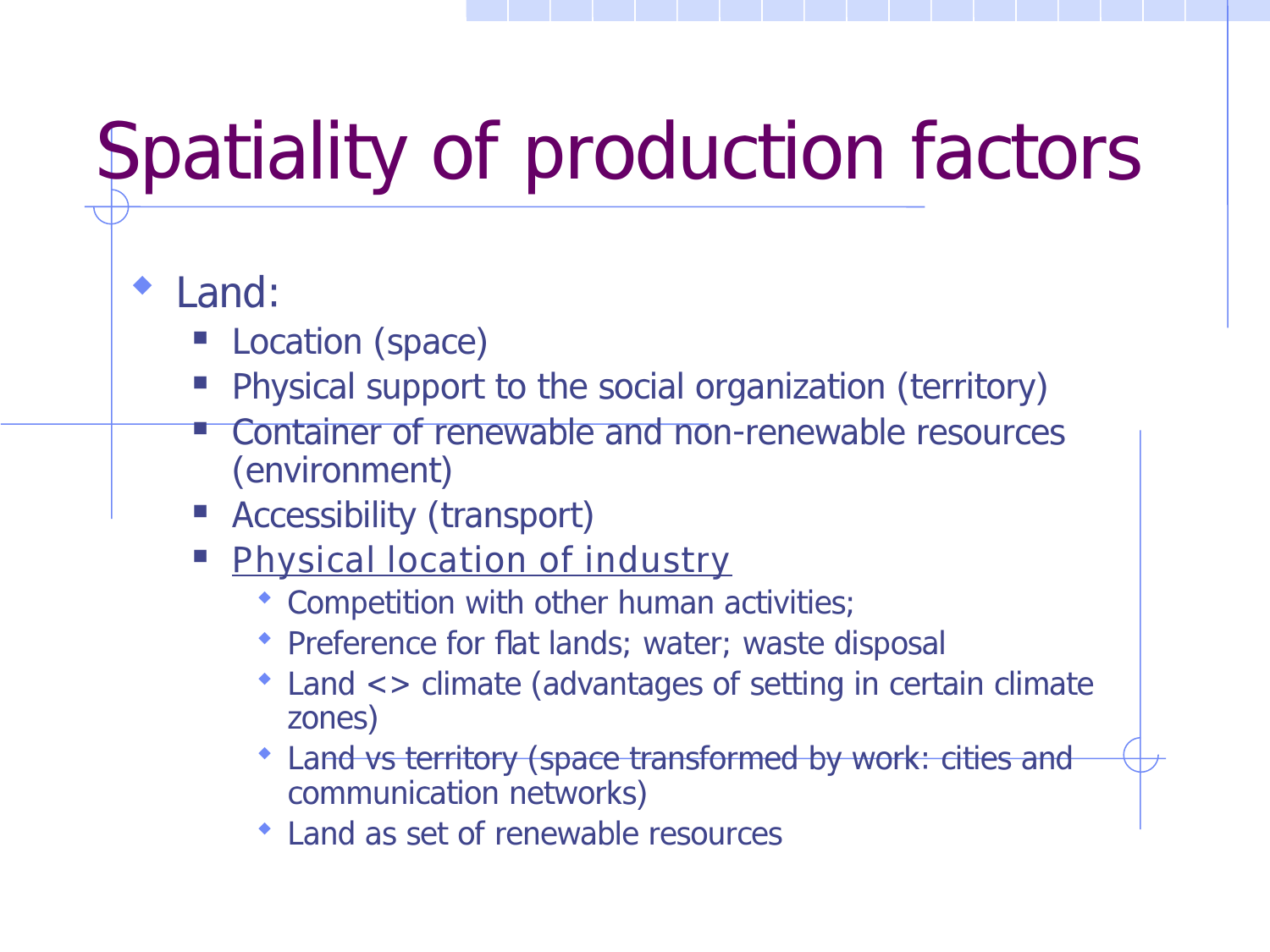

Spatiality of production factors
Land:
Location (space)
Physical support to the social organization (territory)
Container of renewable and non-renewable resources (environment)
Accessibility (transport)
Physical location of industry
Competition with other human activities;
Preference for flat lands; water; waste disposal
Land <> climate (advantages of setting in certain climate zones)
Land vs territory (space transformed by work: cities and communication networks)
Land as set of renewable resources